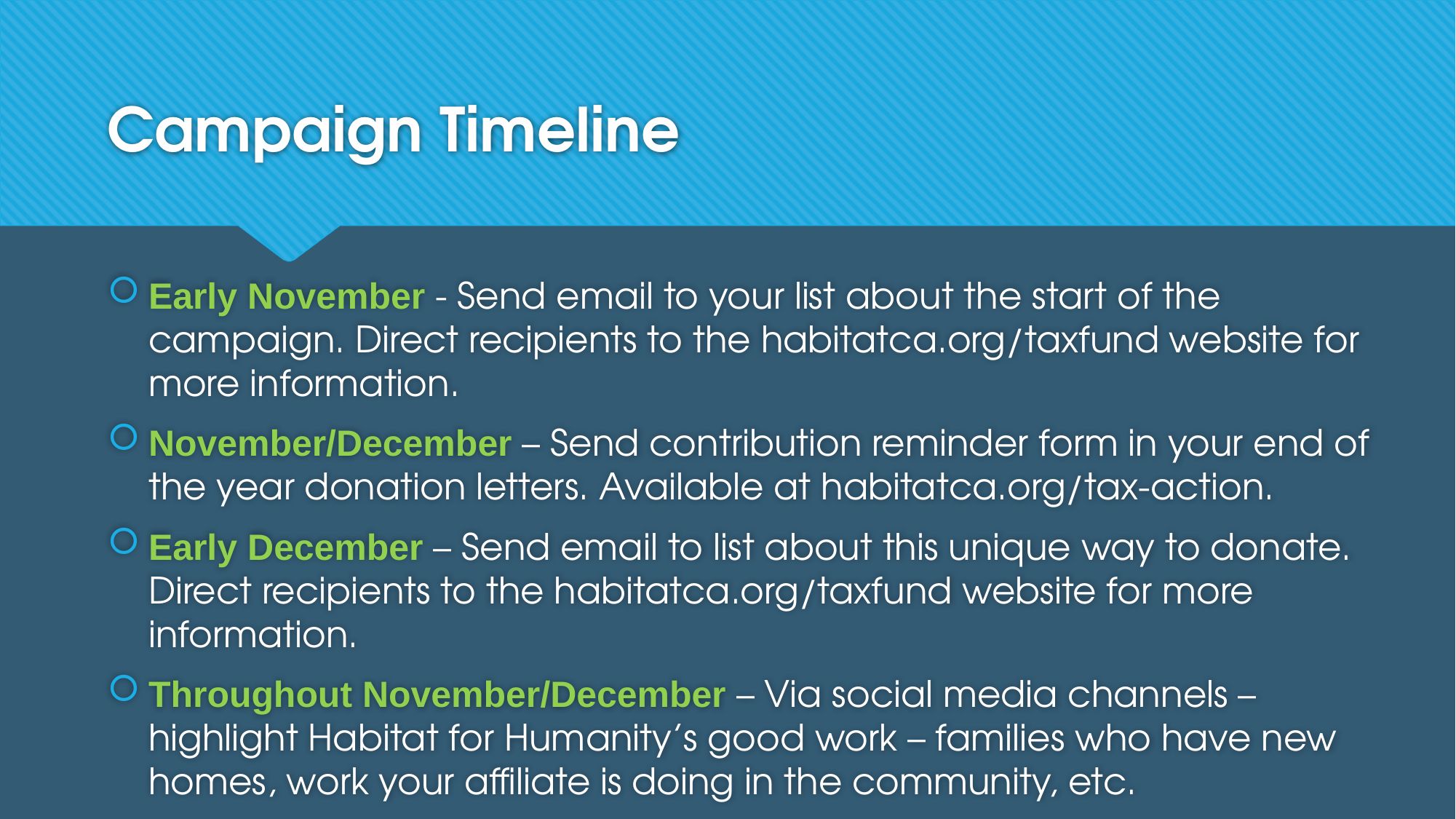

# Campaign Timeline
Early November - Send email to your list about the start of the campaign. Direct recipients to the habitatca.org/taxfund website for more information.
November/December – Send contribution reminder form in your end of the year donation letters. Available at habitatca.org/tax-action.
Early December – Send email to list about this unique way to donate. Direct recipients to the habitatca.org/taxfund website for more information.
Throughout November/December – Via social media channels –highlight Habitat for Humanity’s good work – families who have new homes, work your affiliate is doing in the community, etc.